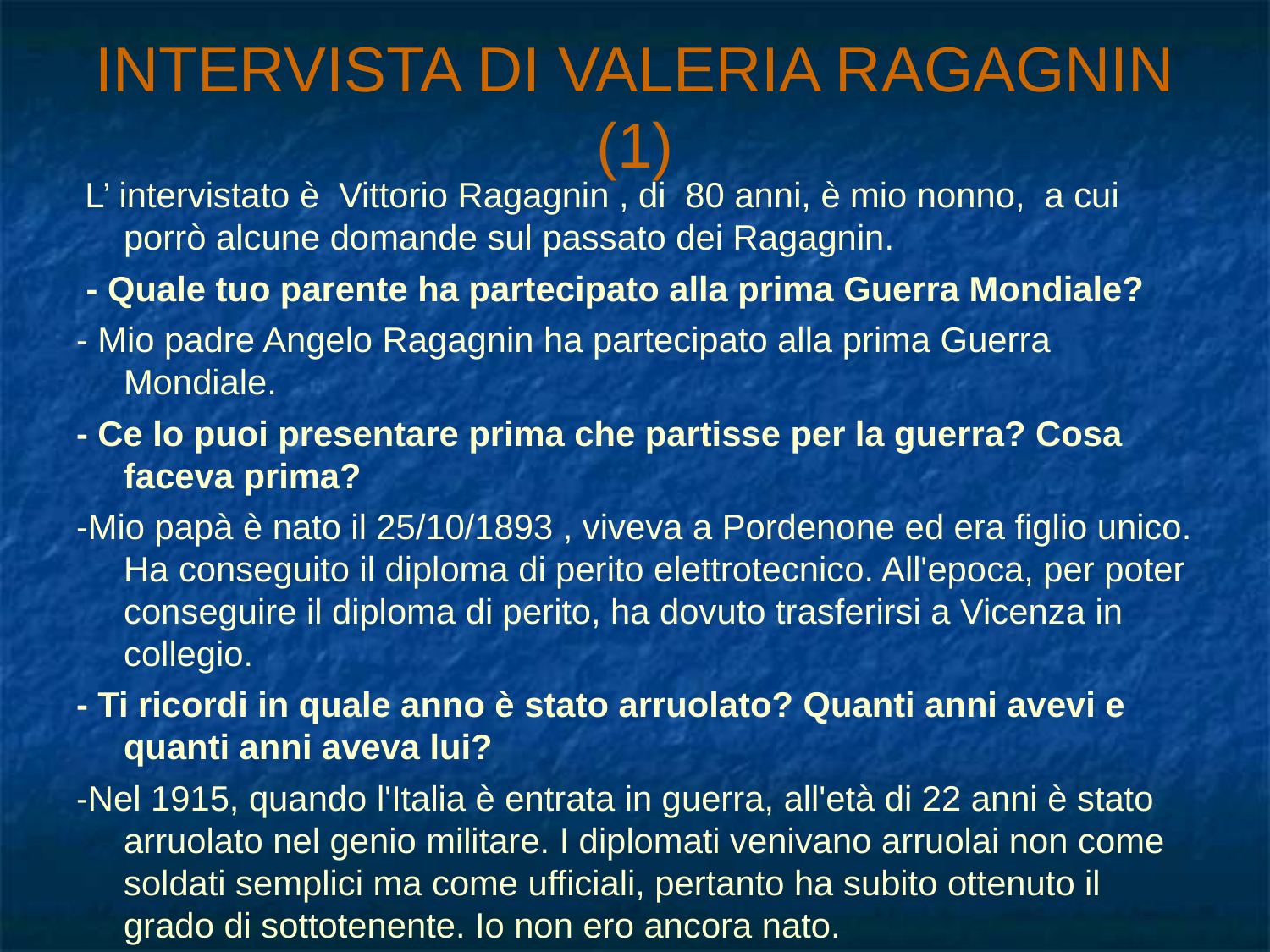

INTERVISTA DI VALERIA RAGAGNIN (1)
 L’ intervistato è  Vittorio Ragagnin , di  80 anni, è mio nonno,  a cui porrò alcune domande sul passato dei Ragagnin.
 - Quale tuo parente ha partecipato alla prima Guerra Mondiale?
- Mio padre Angelo Ragagnin ha partecipato alla prima Guerra Mondiale.
- Ce lo puoi presentare prima che partisse per la guerra? Cosa faceva prima?
-Mio papà è nato il 25/10/1893 , viveva a Pordenone ed era figlio unico. Ha conseguito il diploma di perito elettrotecnico. All'epoca, per poter conseguire il diploma di perito, ha dovuto trasferirsi a Vicenza in collegio.
- Ti ricordi in quale anno è stato arruolato? Quanti anni avevi e quanti anni aveva lui?
-Nel 1915, quando l'Italia è entrata in guerra, all'età di 22 anni è stato arruolato nel genio militare. I diplomati venivano arruolai non come soldati semplici ma come ufficiali, pertanto ha subito ottenuto il grado di sottotenente. Io non ero ancora nato.
- Chi ha lasciato a casa quando è partito? Era con altre persone?
-Non era ancora sposato, quindi ha lasciato solo i genitori.